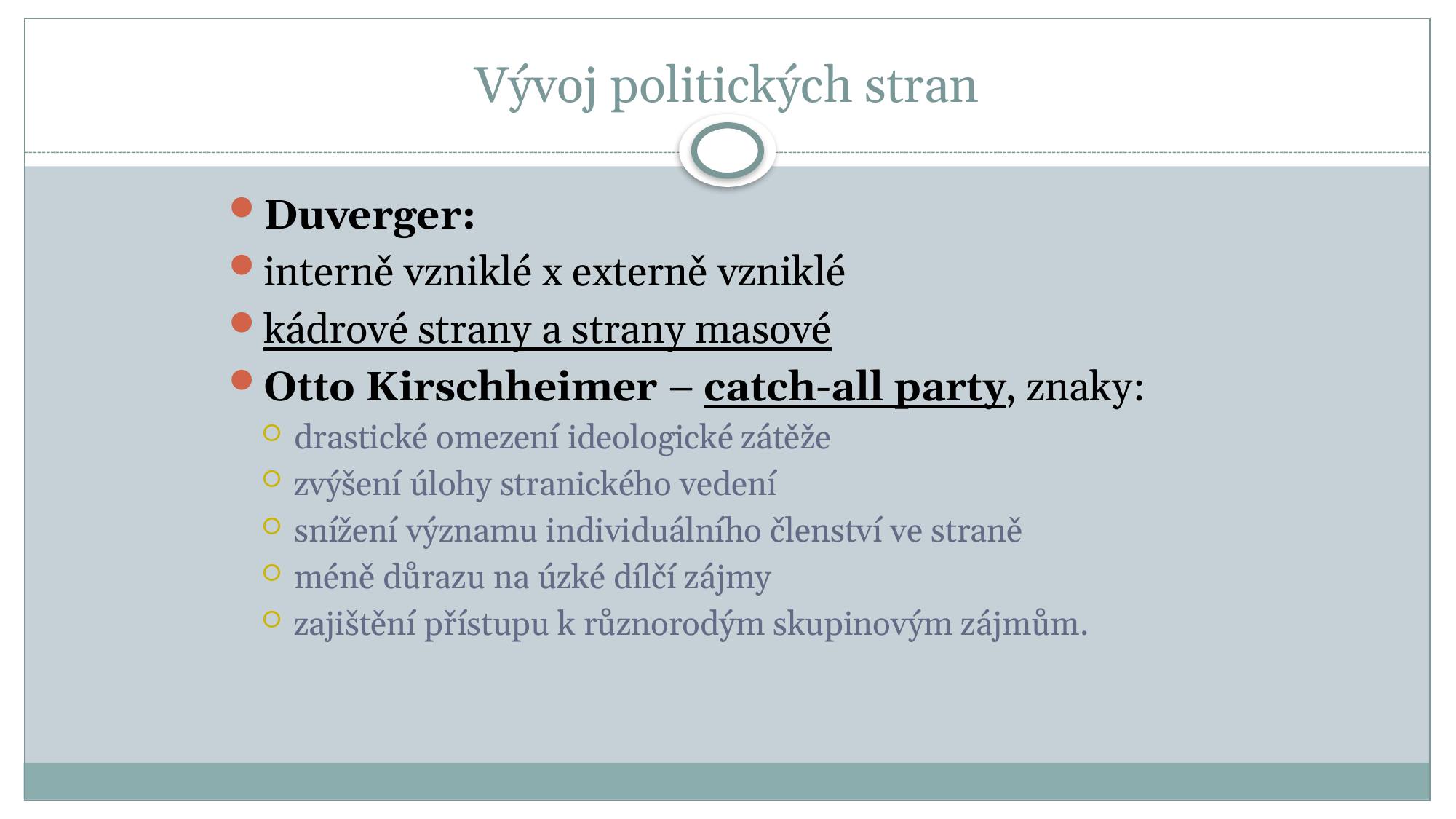

# Vývoj politických stran
Duverger:
interně vzniklé x externě vzniklé
kádrové strany a strany masové
Otto Kirschheimer – catch-all party, znaky:
drastické omezení ideologické zátěže
zvýšení úlohy stranického vedení
snížení významu individuálního členství ve straně
méně důrazu na úzké dílčí zájmy
zajištění přístupu k různorodým skupinovým zájmům.